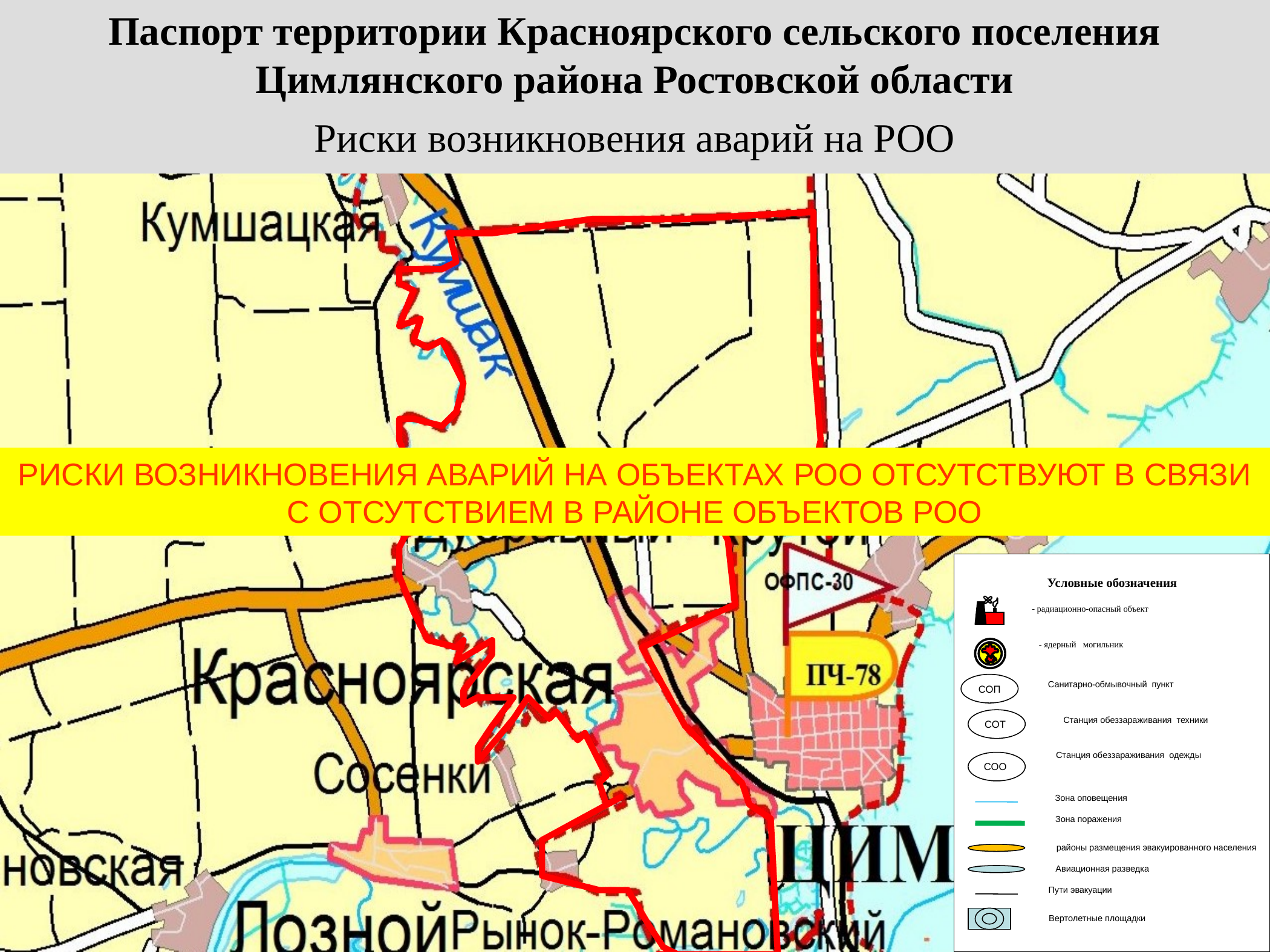

Паспорт территории Красноярского сельского поселения
Цимлянского района Ростовской области
Риски возникновения аварий на РОО

РИСКИ ВОЗНИКНОВЕНИЯ АВАРИЙ НА ОБЪЕКТАХ РОО ОТСУТСТВУЮТ В СВЯЗИ С ОТСУТСТВИЕМ В РАЙОНЕ ОБЪЕКТОВ РОО

Условные обозначения

- радиационно-опасный объект

- ядерный   могильник
СОП
Санитарно-обмывочный  пункт
СОТ
Станция обеззараживания  техники
Станция обеззараживания  одежды
СОО
Зона оповещения
Зона поражения
районы размещения эвакуированного населения

Авиационная разведка

Пути эвакуации

Вертолетные площадки